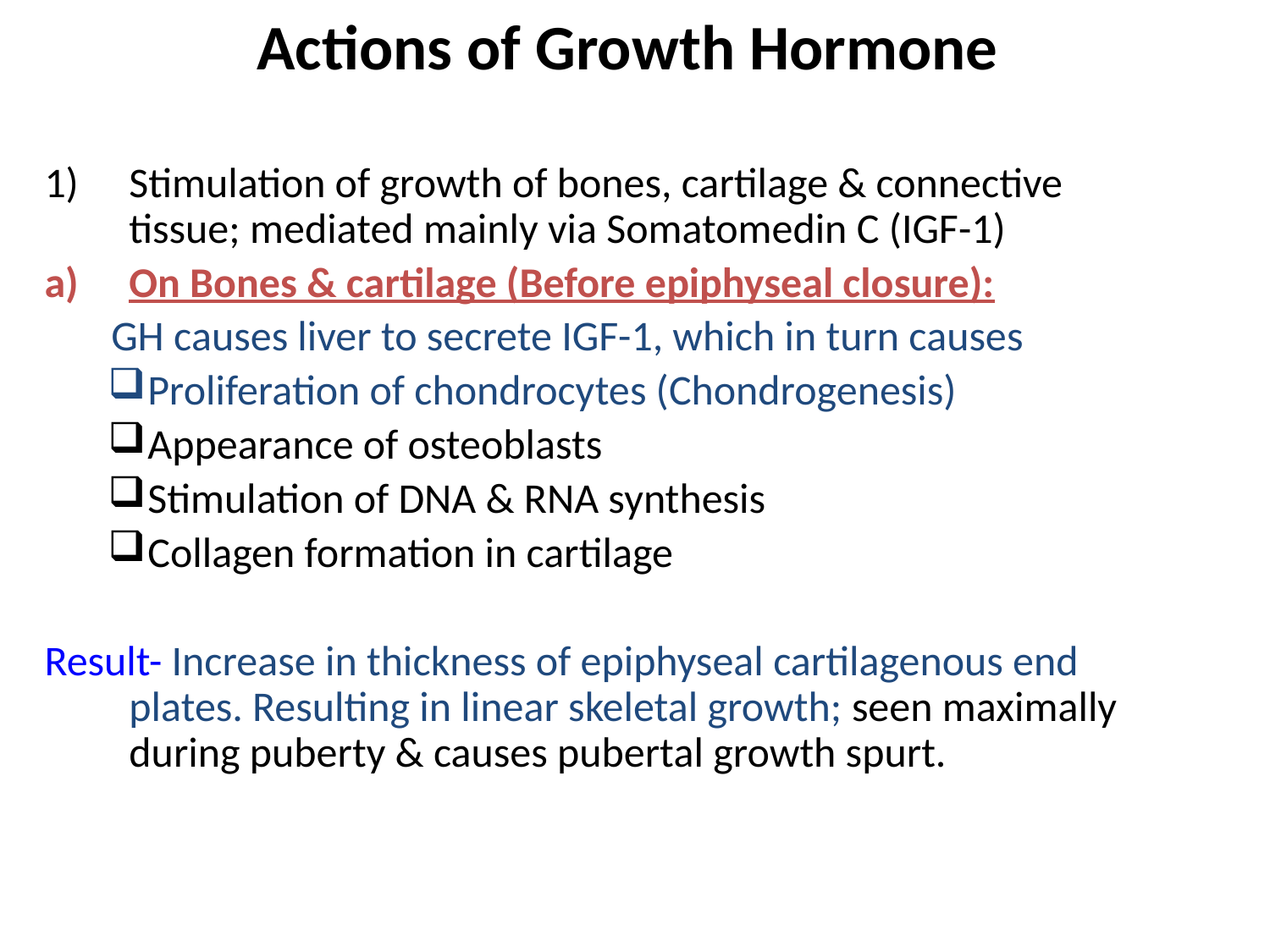

Actions of Growth Hormone

Stimulation of growth of bones, cartilage & connective tissue; mediated mainly via Somatomedin C (IGF-1)
On Bones & cartilage (Before epiphyseal closure):
       GH causes liver to secrete IGF-1, which in turn causes
Proliferation of chondrocytes (Chondrogenesis)
Appearance of osteoblasts
Stimulation of DNA & RNA synthesis
Collagen formation in cartilage

Result- Increase in thickness of epiphyseal cartilagenous end plates. Resulting in linear skeletal growth; seen maximally during puberty & causes pubertal growth spurt.